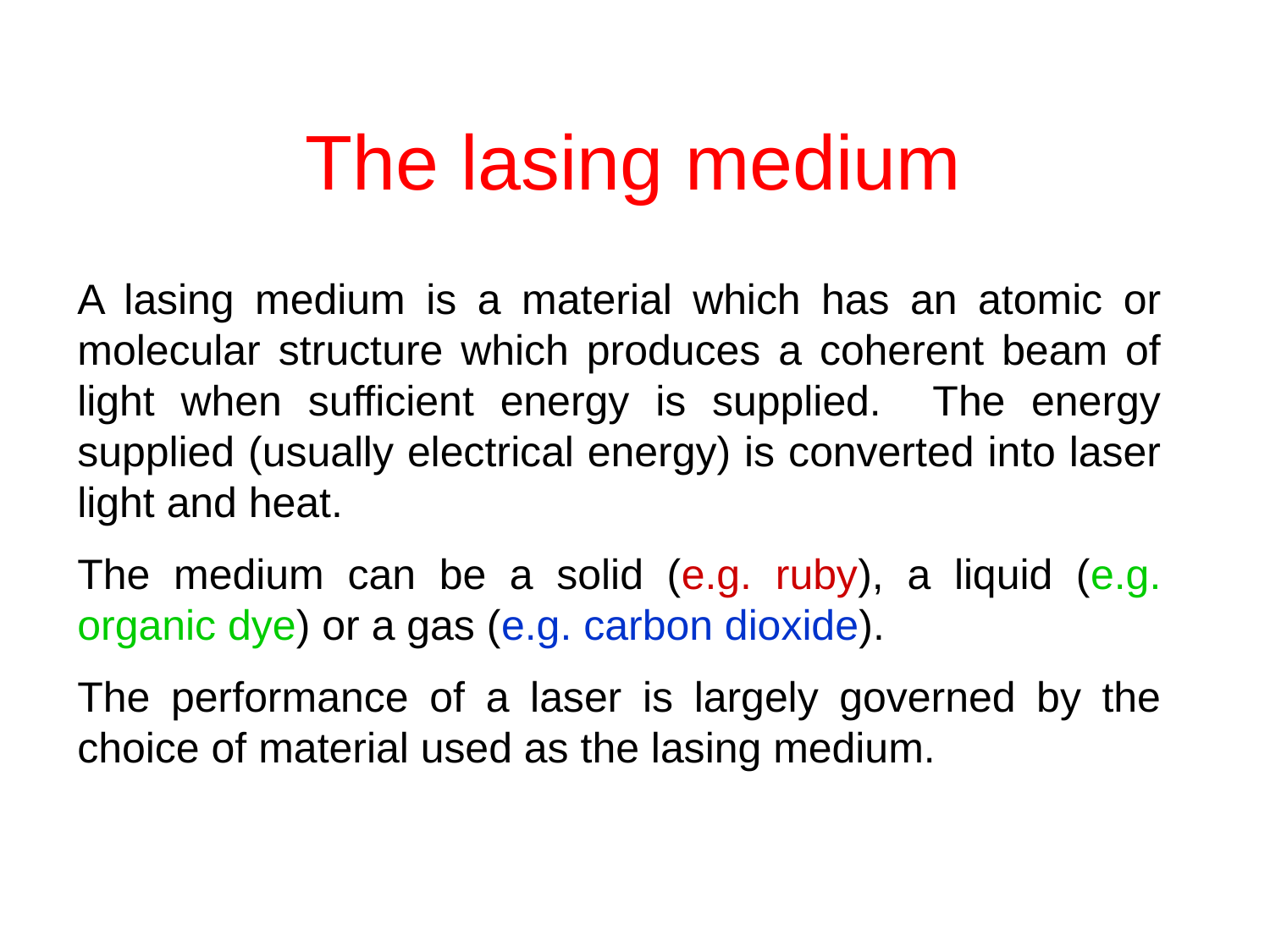

# The lasing medium
A lasing medium is a material which has an atomic or molecular structure which produces a coherent beam of light when sufficient energy is supplied.  The energy supplied (usually electrical energy) is converted into laser light and heat.
The medium can be a solid (e.g. ruby), a liquid (e.g. organic dye) or a gas (e.g. carbon dioxide).
The performance of a laser is largely governed by the choice of material used as the lasing medium.